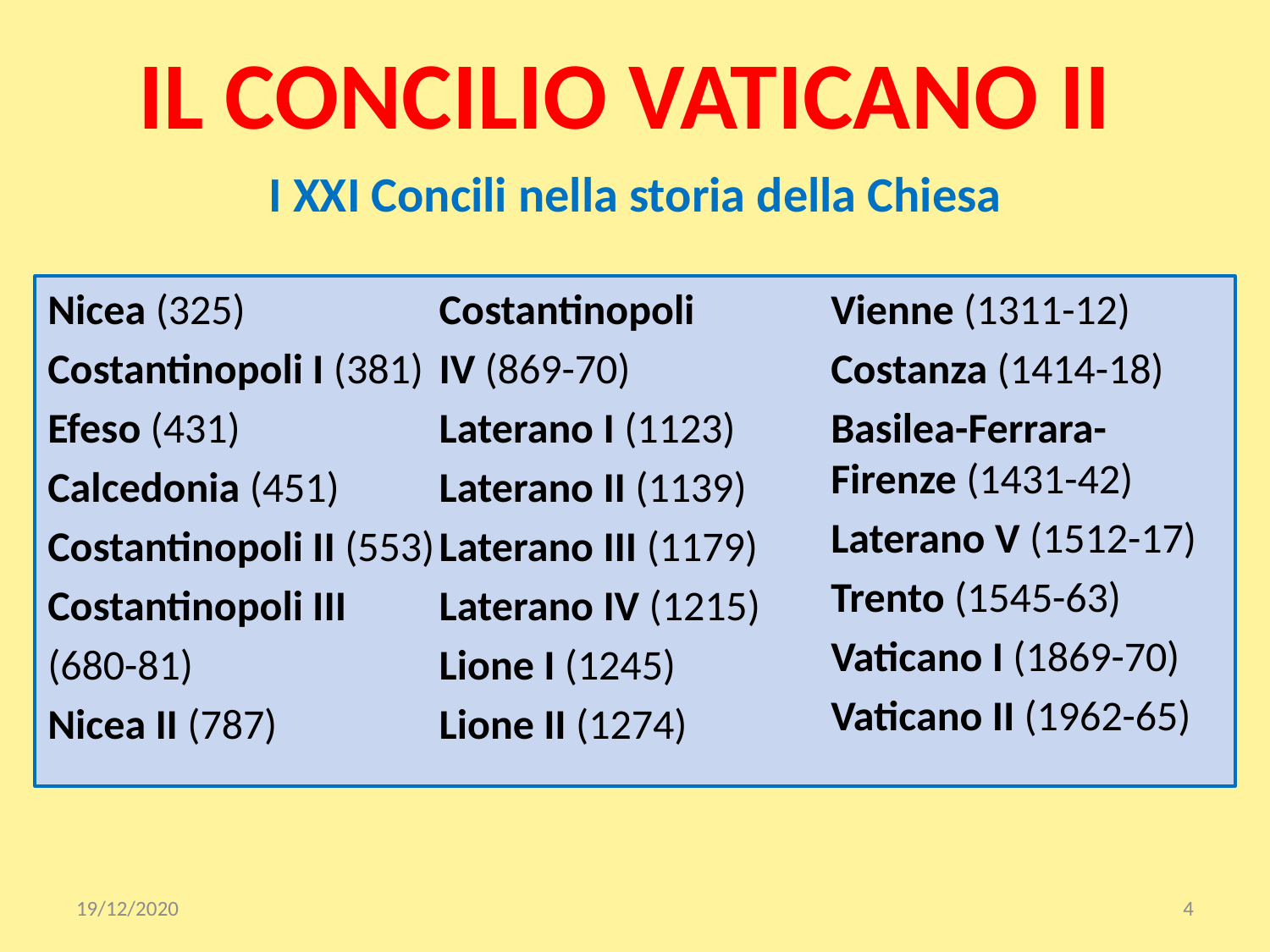

# IL CONCILIO VATICANO II
I XXI Concili nella storia della Chiesa
Nicea (325)
Costantinopoli I (381)
Efeso (431)
Calcedonia (451)
Costantinopoli II (553)
Costantinopoli III
(680-81)
Nicea II (787)

Costantinopoli
IV (869-70)
Laterano I (1123)
Laterano II (1139)
Laterano III (1179)
Laterano IV (1215)
Lione I (1245)
Lione II (1274)

Vienne (1311-12)
Costanza (1414-18)
Basilea-Ferrara-Firenze (1431-42)
Laterano V (1512-17)
Trento (1545-63)
Vaticano I (1869-70)
Vaticano II (1962-65)

19/12/2020
4